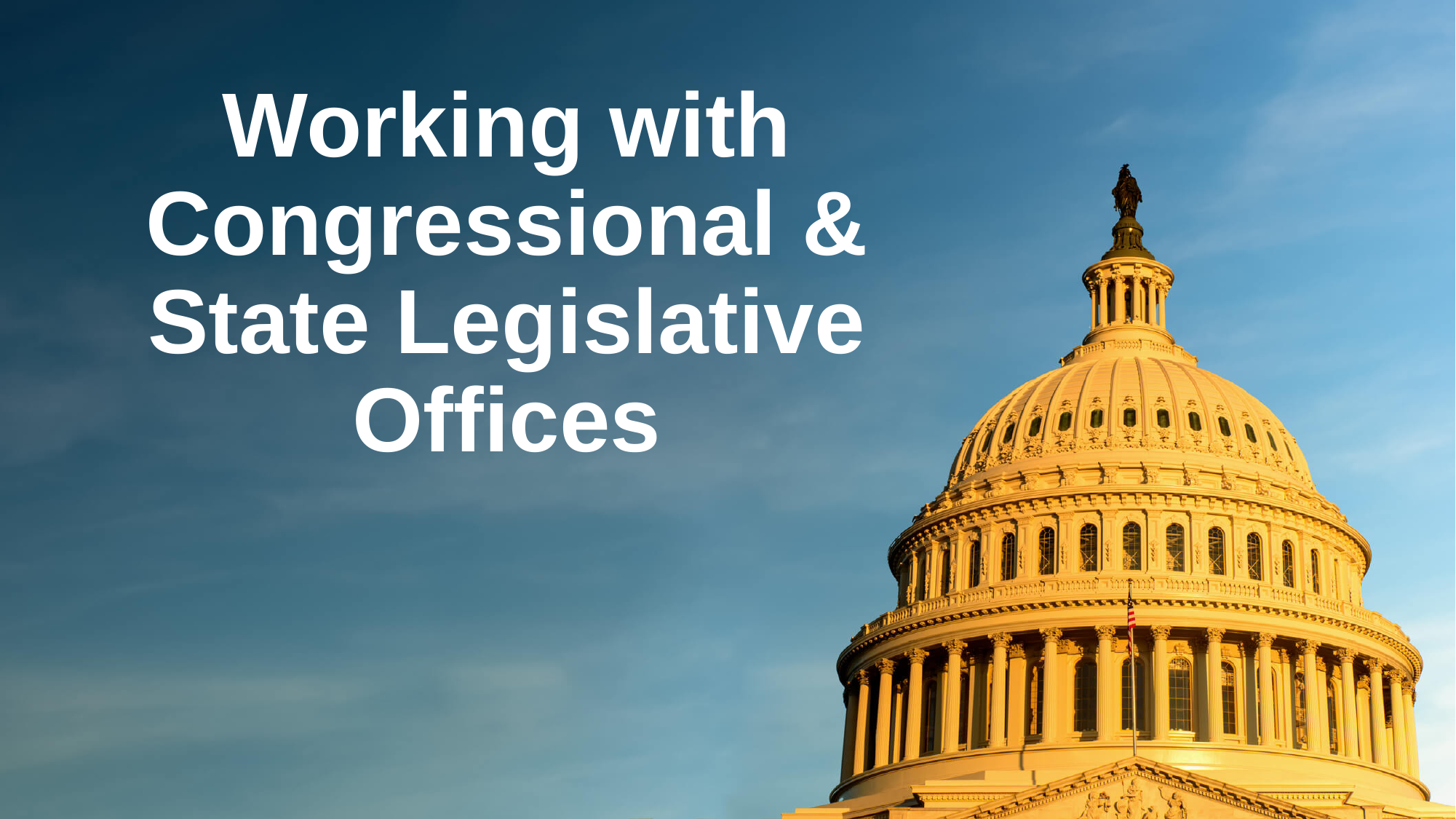

# Working with Congressional & State Legislative Offices